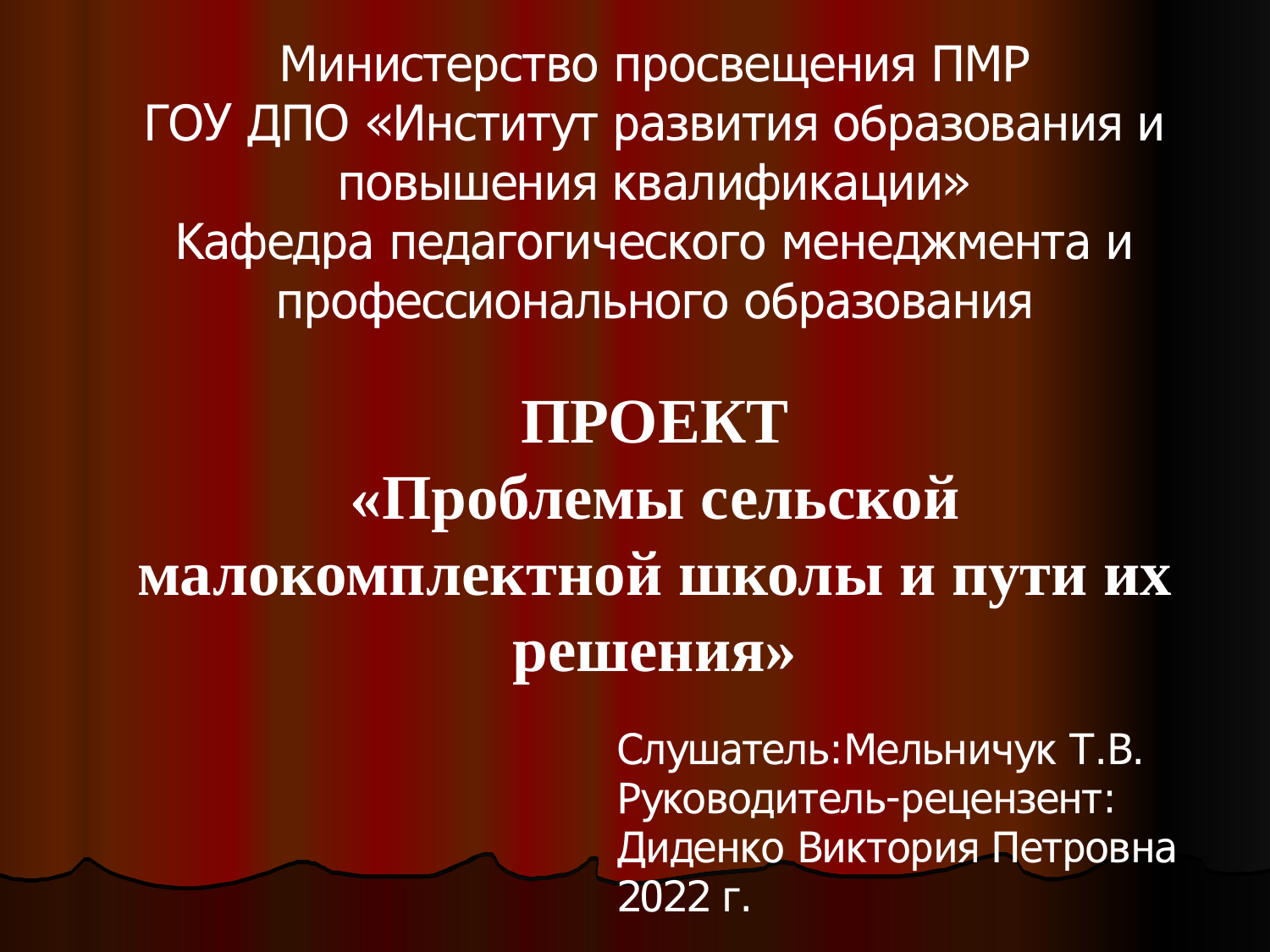

Министерство просвещения ПМР
ГОУ ДПО «Институт развития образования и повышения квалификации»
Кафедра педагогического менеджмента и профессионального образования

ПРОЕКТ
«Проблемы сельской малокомплектной школы и пути их решения»
#
Слушатель:Мельничук Т.В.
Руководитель-рецензент:
Диденко Виктория Петровна
2022 г.